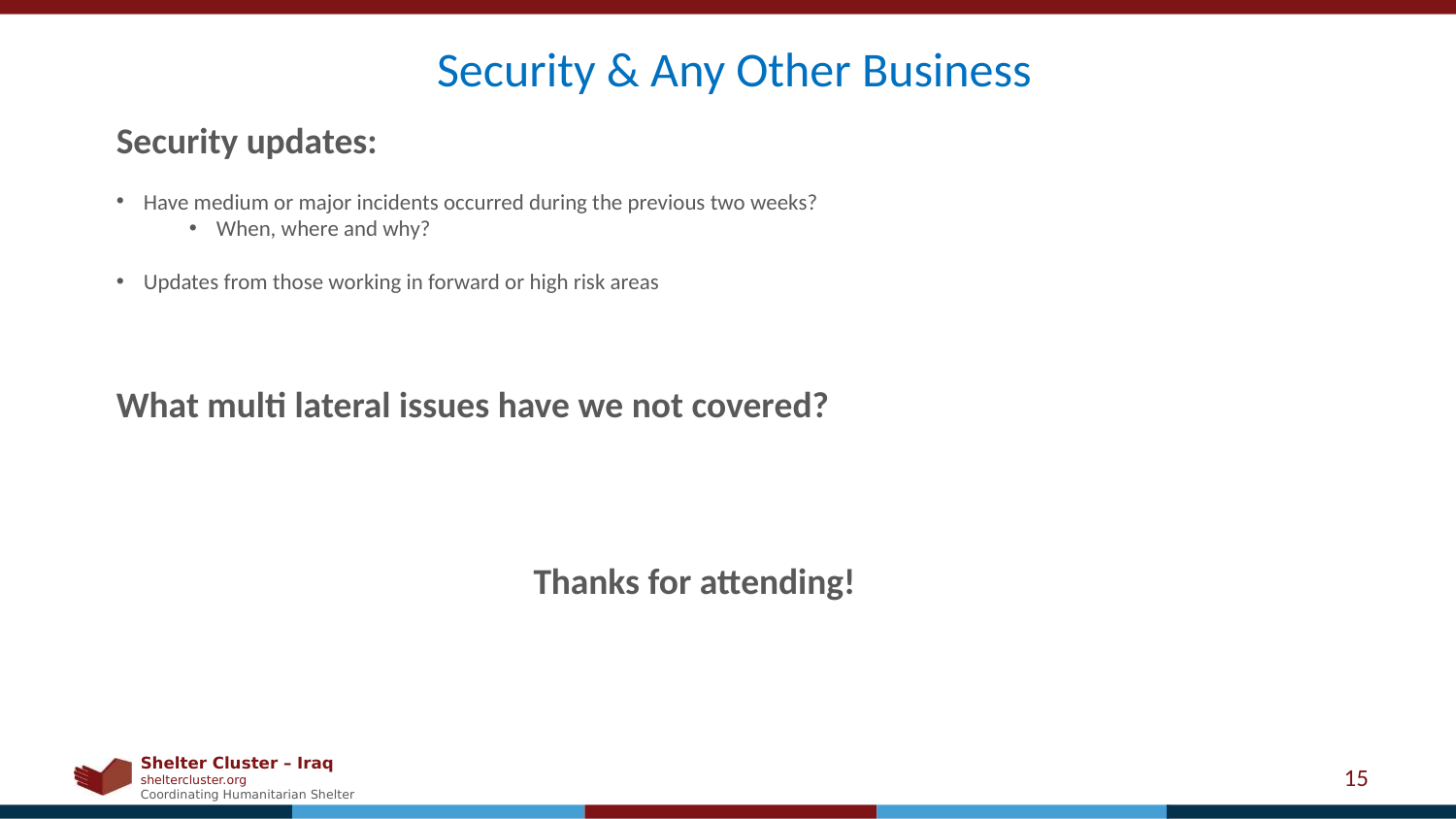

Security & Any Other Business
Security updates:

Have medium or major incidents occurred during the previous two weeks?
When, where and why?

Updates from those working in forward or high risk areas

What multi lateral issues have we not covered?

Thanks for attending!

15